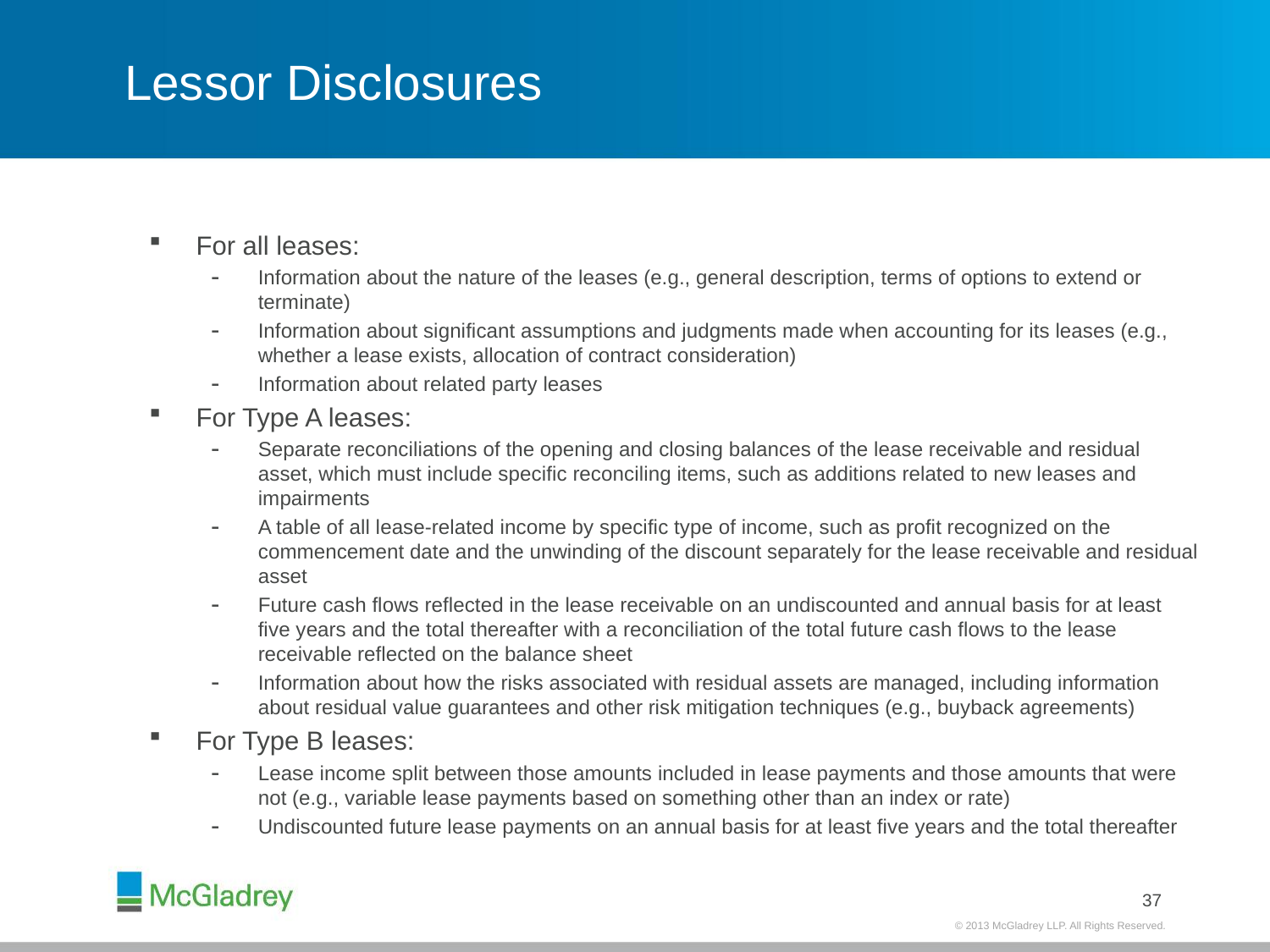

# Lessor Disclosures
For all leases:
Information about the nature of the leases (e.g., general description, terms of options to extend or terminate)
Information about significant assumptions and judgments made when accounting for its leases (e.g., whether a lease exists, allocation of contract consideration)
Information about related party leases
For Type A leases:
Separate reconciliations of the opening and closing balances of the lease receivable and residual asset, which must include specific reconciling items, such as additions related to new leases and impairments
A table of all lease-related income by specific type of income, such as profit recognized on the commencement date and the unwinding of the discount separately for the lease receivable and residual asset
Future cash flows reflected in the lease receivable on an undiscounted and annual basis for at least five years and the total thereafter with a reconciliation of the total future cash flows to the lease receivable reflected on the balance sheet
Information about how the risks associated with residual assets are managed, including information about residual value guarantees and other risk mitigation techniques (e.g., buyback agreements)
For Type B leases:
Lease income split between those amounts included in lease payments and those amounts that were not (e.g., variable lease payments based on something other than an index or rate)
Undiscounted future lease payments on an annual basis for at least five years and the total thereafter

37